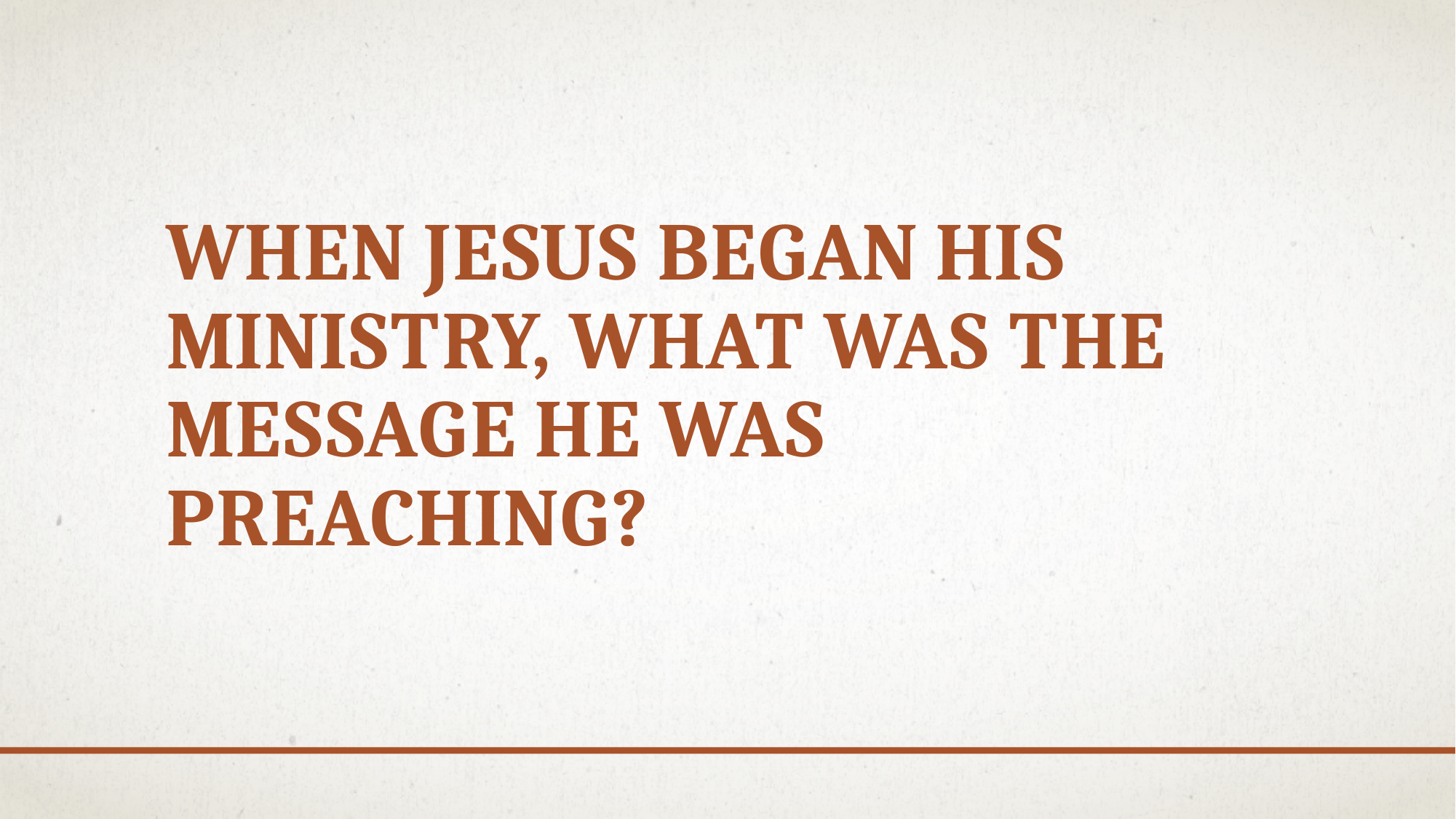

# When Jesus began his ministry, what was the message he was preaching?